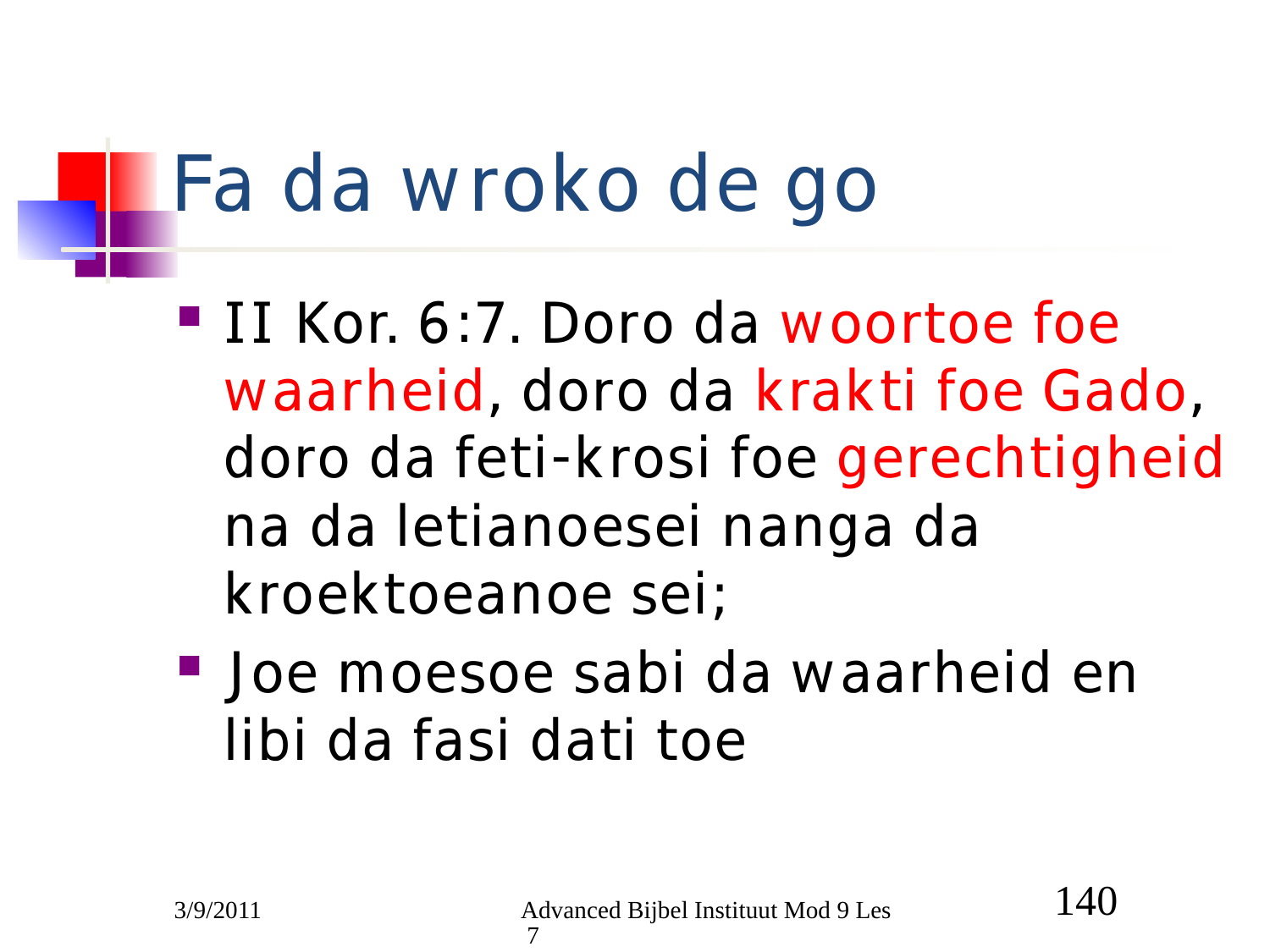

# Fa da wroko de go
II Kor. 6:7. Doro da woortoe foe waarheid, doro da krakti foe Gado, doro da feti-krosi foe gerechtigheid na da letianoesei nanga da kroektoeanoe sei;
Joe moesoe sabi da waarheid en libi da fasi dati toe
3/9/2011
Advanced Bijbel Instituut Mod 9 Les 7
140